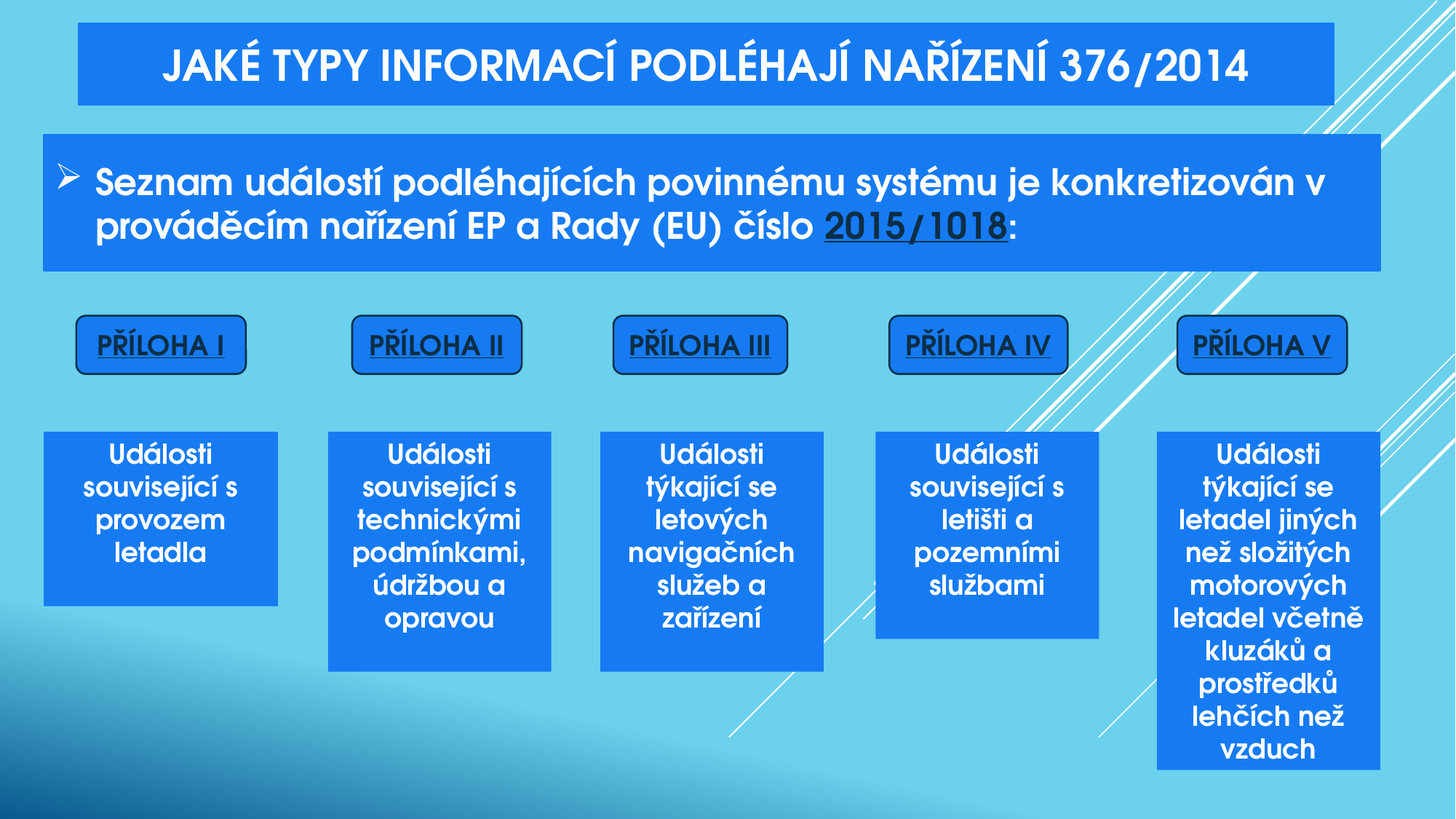

JAKÉ TYPY INFORMACÍ PODLÉHAJÍ NAŘÍZENÍ 376/2014
Seznam událostí podléhajících povinnému systému je konkretizován v prováděcím nařízení EP a Rady (EU) číslo 2015/1018:
PŘÍLOHA I
PŘÍLOHA II
PŘÍLOHA III
PŘÍLOHA IV
PŘÍLOHA V
Události týkající se letových navigačních služeb a zařízení

Události související s provozem letadla

Události související s technickými podmínkami, údržbou a opravou

Události související s letišti a pozemními službami

Události týkající se letadel jiných než složitých motorových letadel včetně kluzáků a prostředků lehčích než vzduch